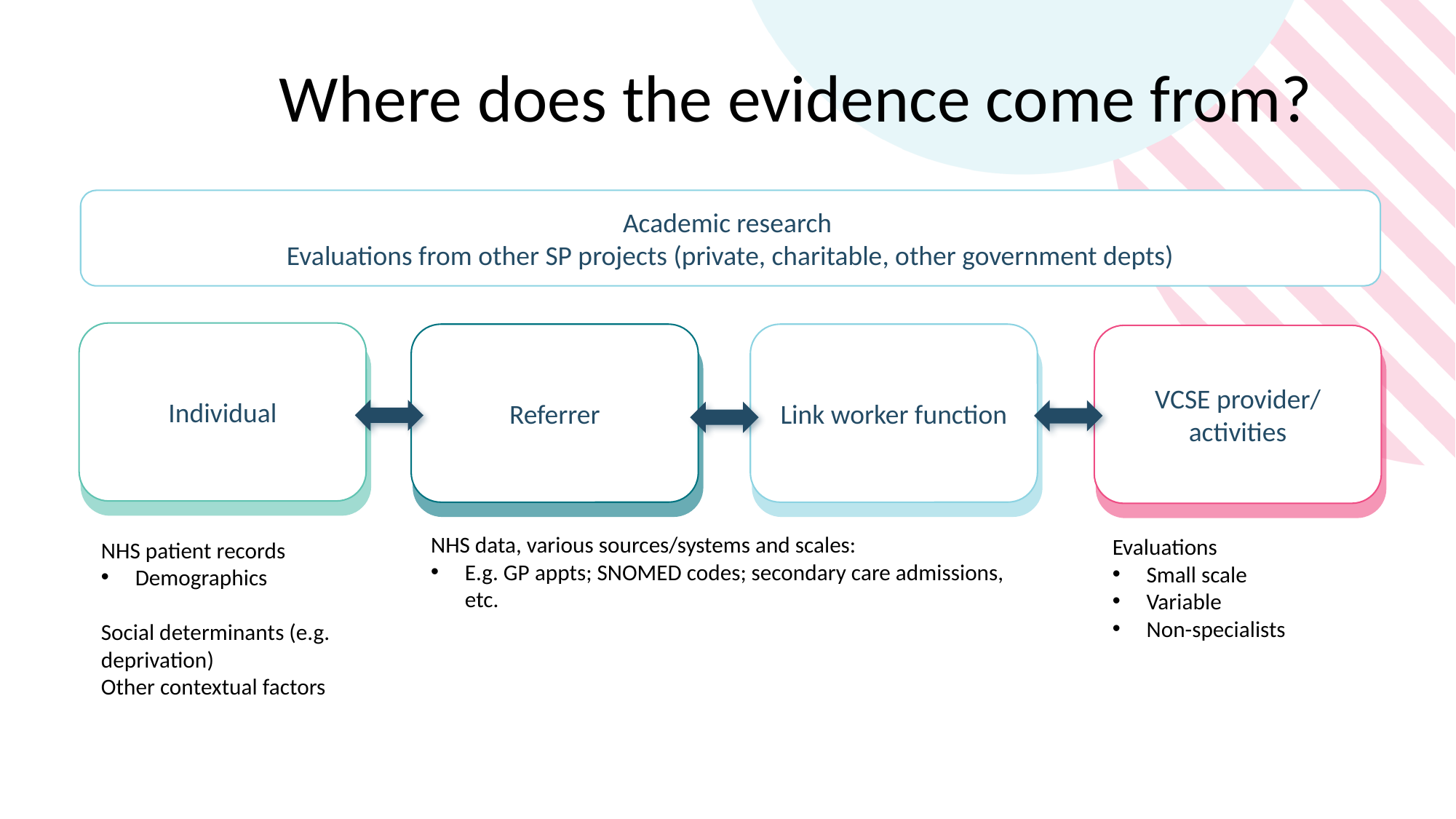

# Where does the evidence come from?
Academic research
Evaluations from other SP projects (private, charitable, other government depts)
Individual
Referrer
Link worker function
VCSE provider/ activities

NHS data, various sources/systems and scales:
E.g. GP appts; SNOMED codes; secondary care admissions, etc.

Evaluations
Small scale
Variable
Non-specialists

NHS patient records
Demographics

Social determinants (e.g. deprivation)
Other contextual factors